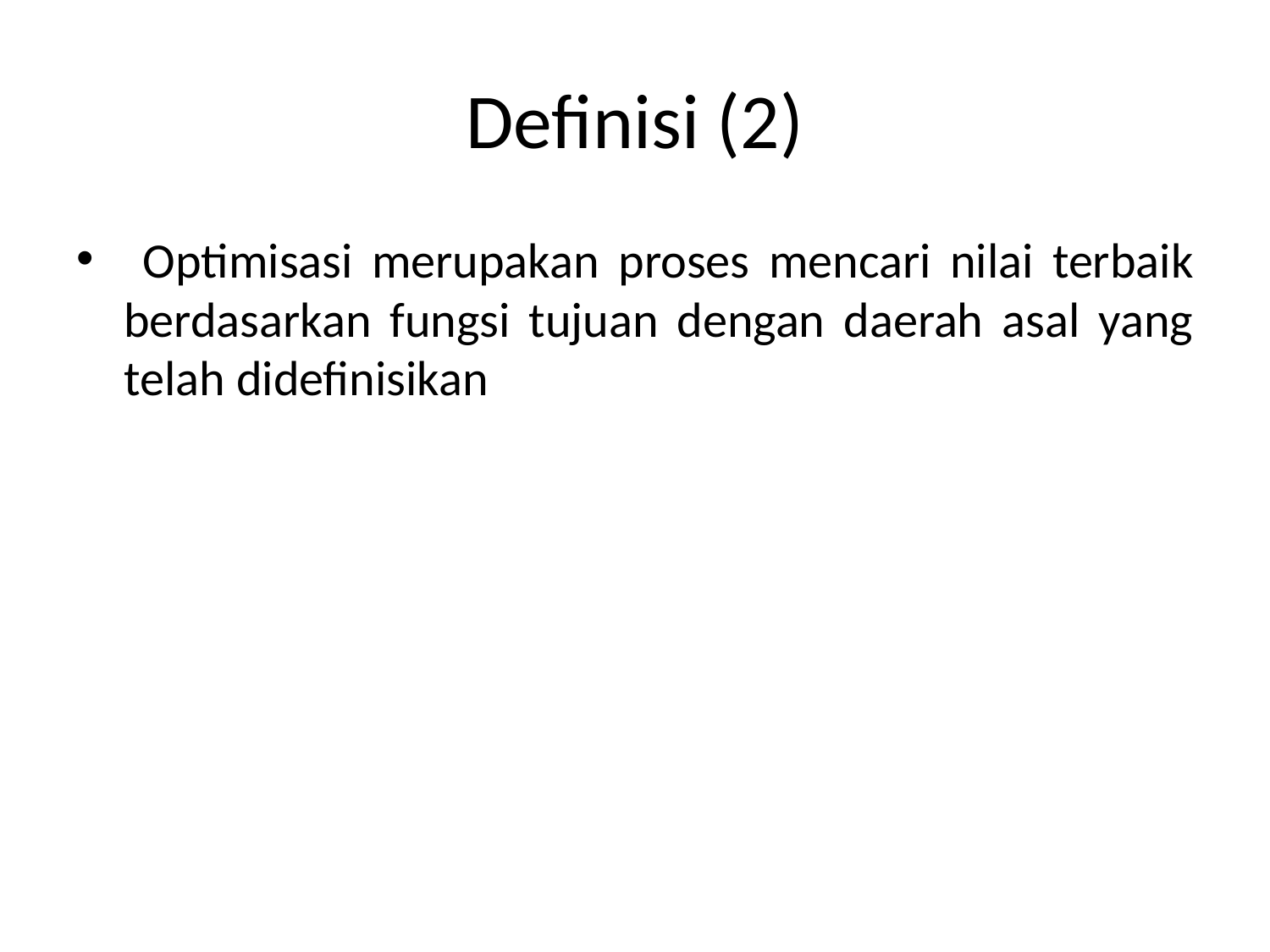

# Definisi (2)
 Optimisasi merupakan proses mencari nilai terbaik berdasarkan fungsi tujuan dengan daerah asal yang telah didefinisikan